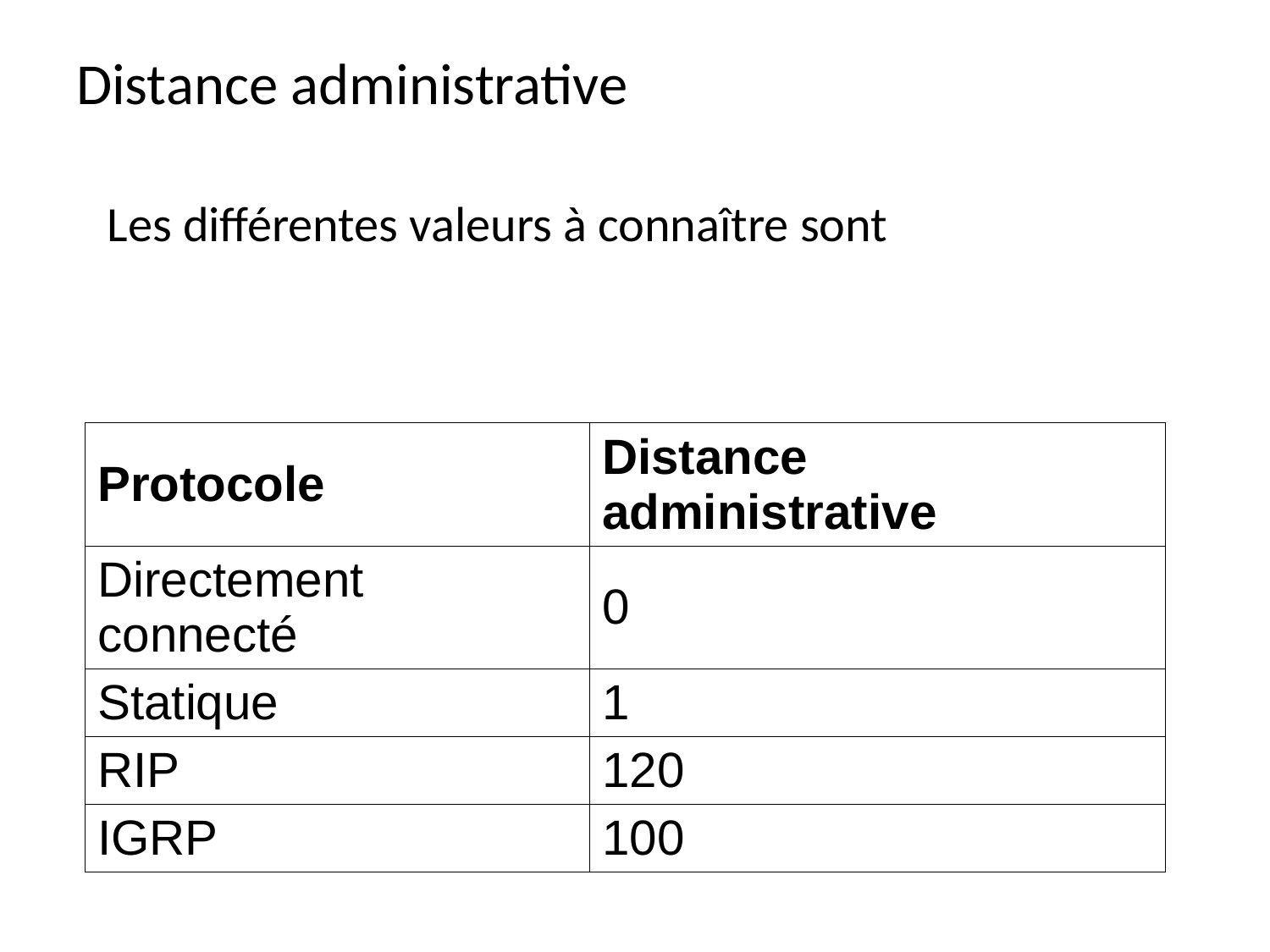

# Distance administrative
Les différentes valeurs à connaître sont
| Protocole | Distance administrative |
| --- | --- |
| Directement connecté | 0 |
| Statique | 1 |
| RIP | 120 |
| IGRP | 100 |